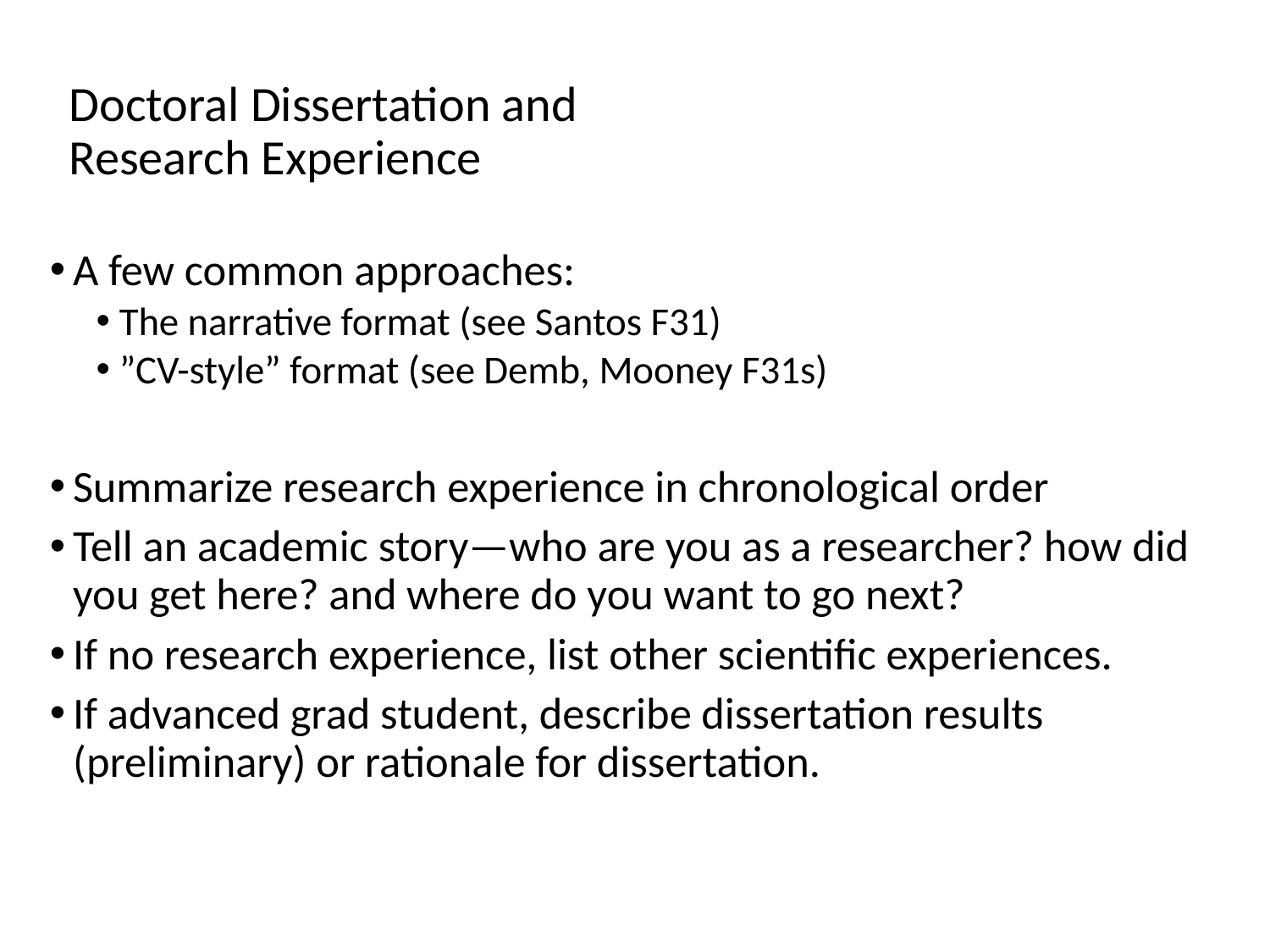

# Doctoral Dissertation and Research Experience
A few common approaches:
The narrative format (see Santos F31)
”CV-style” format (see Demb, Mooney F31s)

Summarize research experience in chronological order
Tell an academic story—who are you as a researcher? how did you get here? and where do you want to go next?
If no research experience, list other scientific experiences.
If advanced grad student, describe dissertation results (preliminary) or rationale for dissertation.